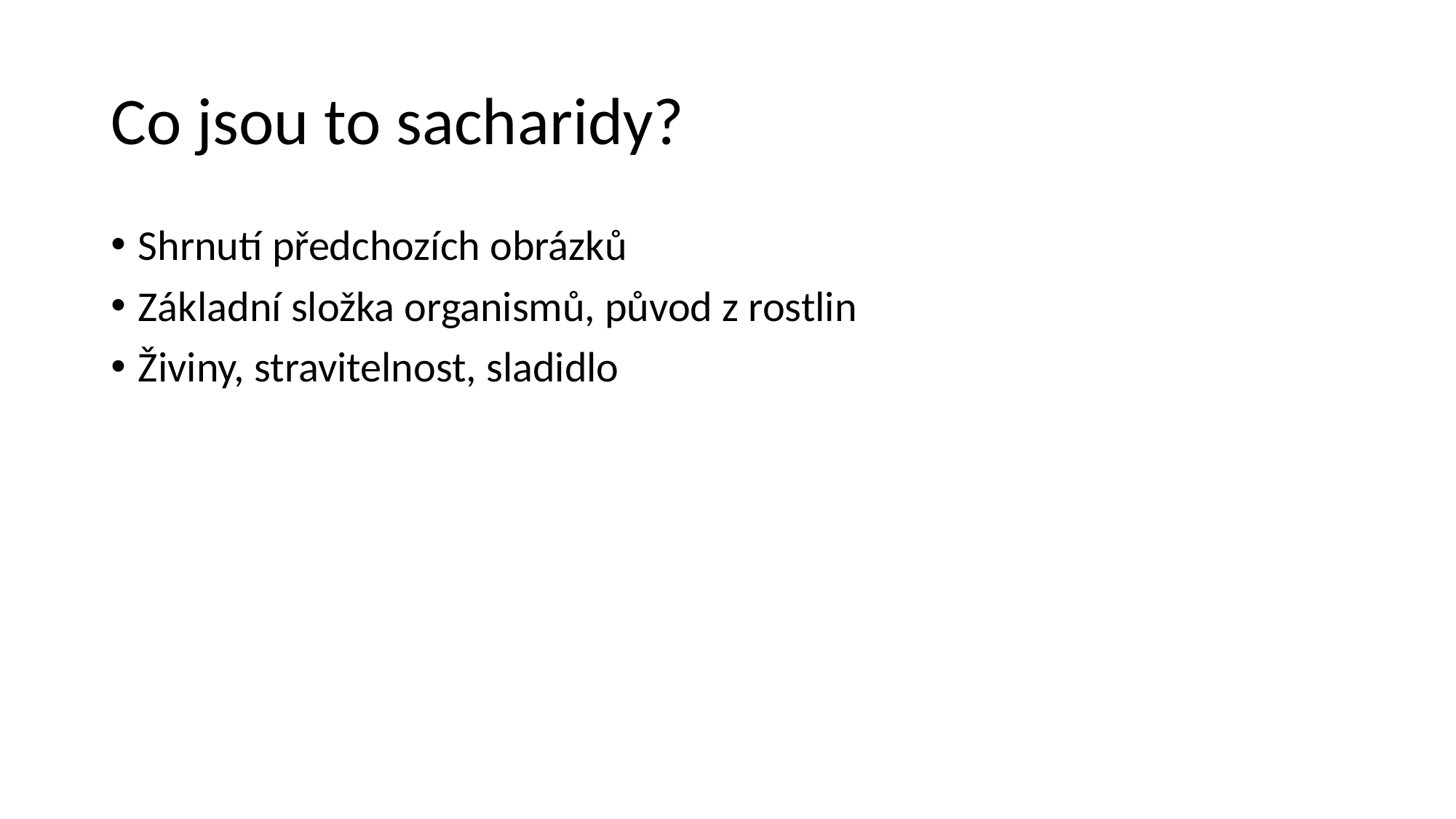

# Co jsou to sacharidy?
Shrnutí předchozích obrázků
Základní složka organismů, původ z rostlin
Živiny, stravitelnost, sladidlo